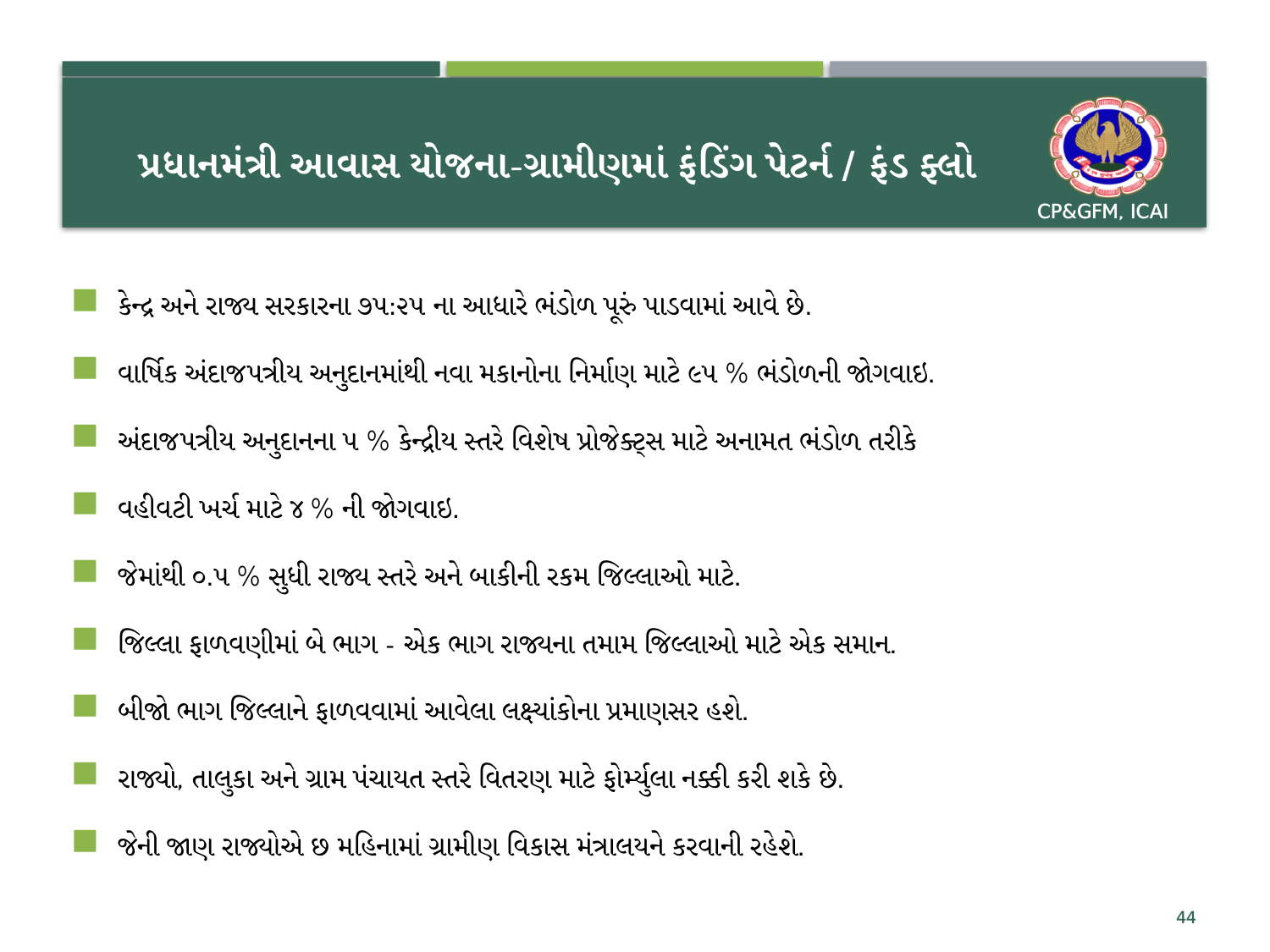

# પ્રધાનમંત્રી આવાસ યોજના-ગ્રામીણમાં ફંડિંગ પેટર્ન / ફંડ ફ્લો
કેન્દ્ર અને રાજ્ય સરકારના ૭૫:૨૫ ના આધારે ભંડોળ પૂરું પાડવામાં આવે છે.
વાર્ષિક અંદાજપત્રીય અનુદાનમાંથી નવા મકાનોના નિર્માણ માટે ૯૫ % ભંડોળની જોગવાઇ.
અંદાજપત્રીય અનુદાનના ૫ % કેન્દ્રીય સ્તરે વિશેષ પ્રોજેક્ટ્સ માટે અનામત ભંડોળ તરીકે
વહીવટી ખર્ચ માટે ૪ % ની જોગવાઇ.
જેમાંથી ૦.૫ % સુધી રાજ્ય સ્તરે અને બાકીની રકમ જિલ્લાઓ માટે.
જિલ્લા ફાળવણીમાં બે ભાગ - એક ભાગ રાજ્યના તમામ જિલ્લાઓ માટે એક સમાન.
બીજો ભાગ જિલ્લાને ફાળવવામાં આવેલા લક્ષ્યાંકોના પ્રમાણસર હશે.
રાજ્યો, તાલુકા અને ગ્રામ પંચાયત સ્તરે વિતરણ માટે ફોર્મ્યુલા નક્કી કરી શકે છે.
જેની જાણ રાજ્યોએ છ મહિનામાં ગ્રામીણ વિકાસ મંત્રાલયને કરવાની રહેશે.

44